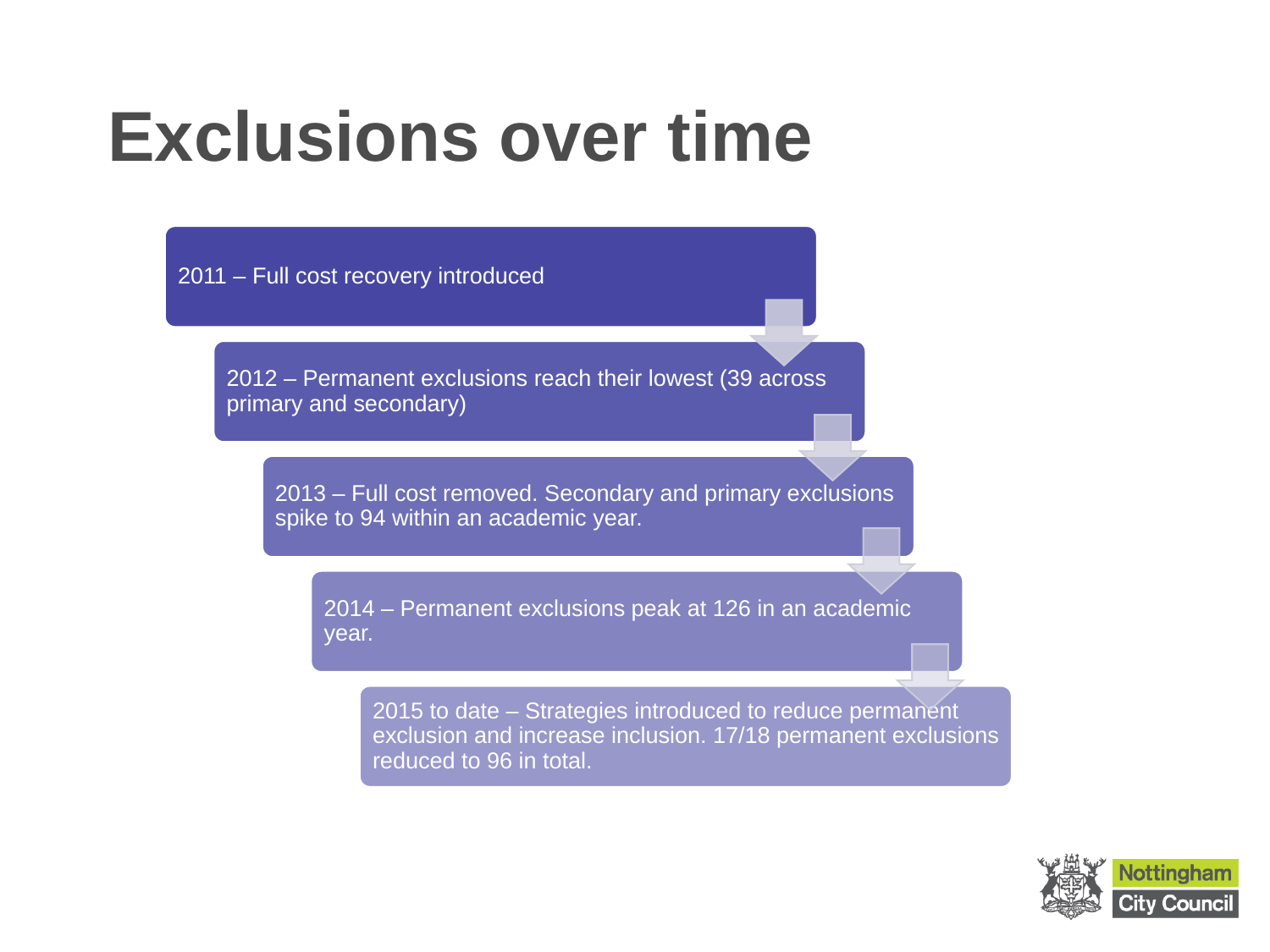

# Exclusions over time
2011 – Full cost recovery introduced
2012 – Permanent exclusions reach their lowest (39 across primary and secondary)
2013 – Full cost removed. Secondary and primary exclusions spike to 94 within an academic year.
2014 – Permanent exclusions peak at 126 in an academic year.
2015 to date – Strategies introduced to reduce permanent exclusion and increase inclusion. 17/18 permanent exclusions reduced to 96 in total.